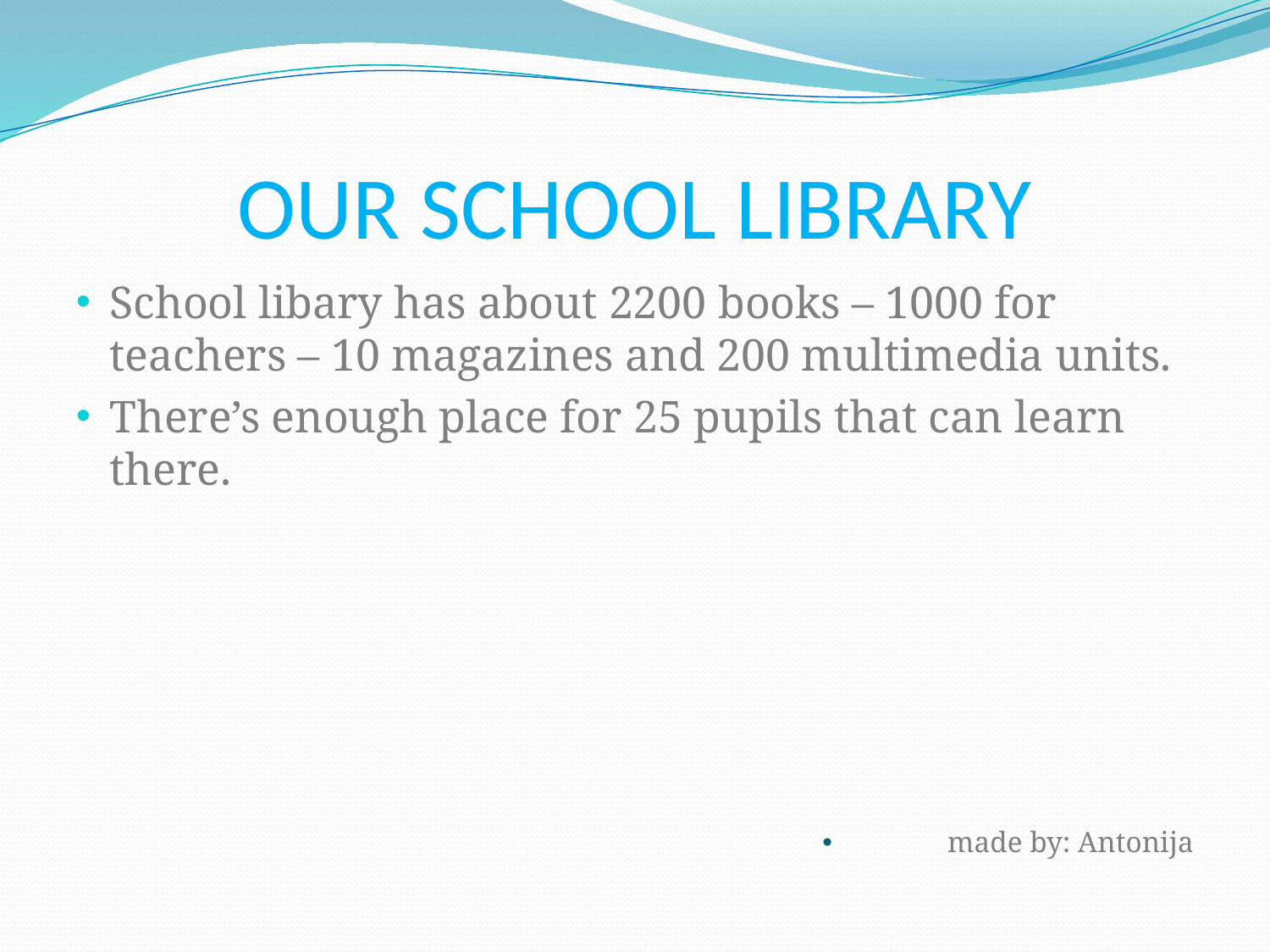

# OUR SCHOOL LIBRARY
School libary has about 2200 books – 1000 for teachers – 10 magazines and 200 multimedia units.
There’s enough place for 25 pupils that can learn there.

 made by: Antonija